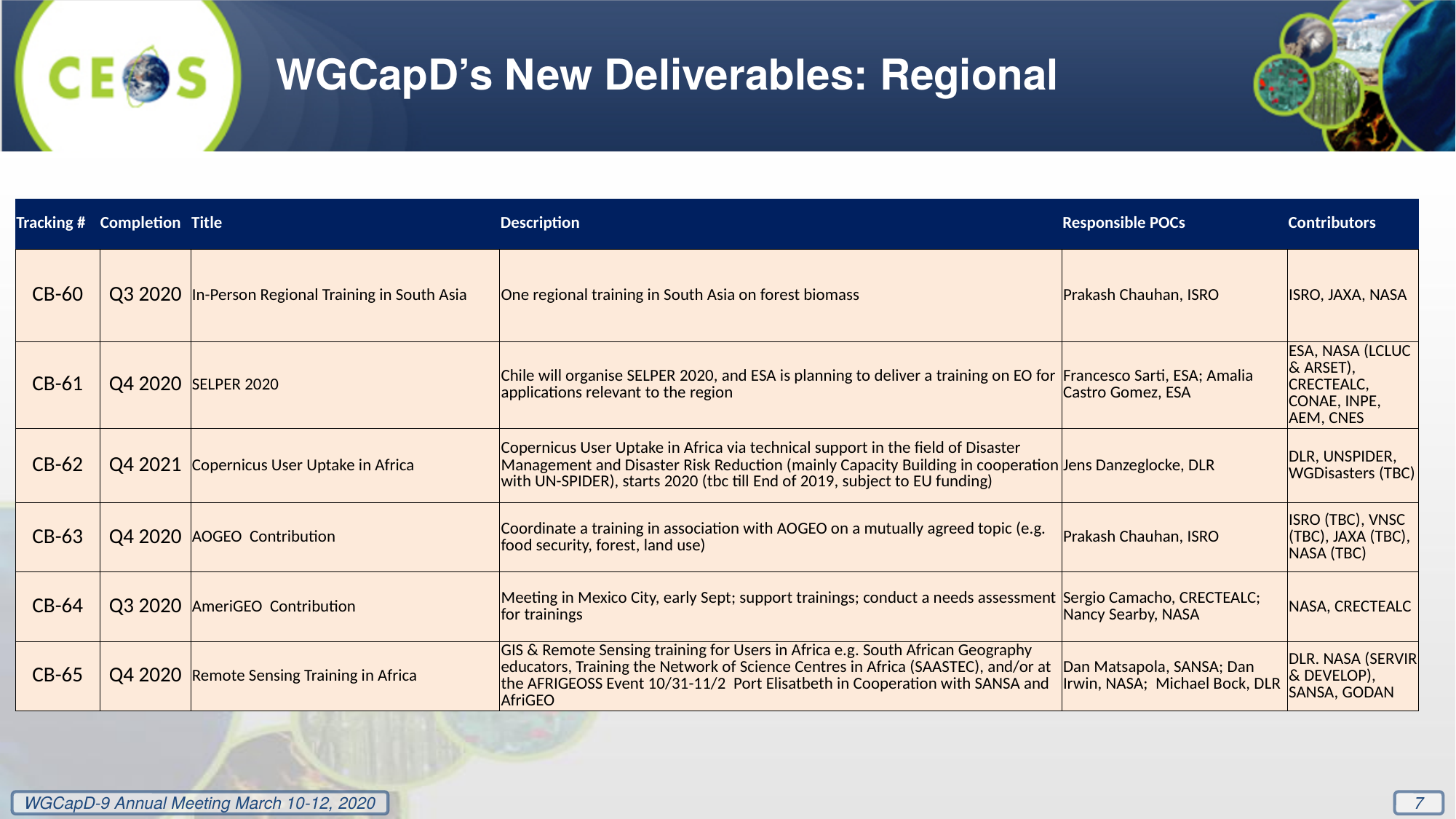

WGCapD’s New Deliverables: Regional
| Tracking # | Completion | Title | Description | Responsible POCs | Contributors |
| --- | --- | --- | --- | --- | --- |
| CB-60 | Q3 2020 | In-Person Regional Training in South Asia | One regional training in South Asia on forest biomass | Prakash Chauhan, ISRO | ISRO, JAXA, NASA |
| CB-61 | Q4 2020 | SELPER 2020 | Chile will organise SELPER 2020, and ESA is planning to deliver a training on EO for applications relevant to the region | Francesco Sarti, ESA; Amalia Castro Gomez, ESA | ESA, NASA (LCLUC & ARSET), CRECTEALC, CONAE, INPE, AEM, CNES |
| CB-62 | Q4 2021 | Copernicus User Uptake in Africa | Copernicus User Uptake in Africa via technical support in the field of Disaster Management and Disaster Risk Reduction (mainly Capacity Building in cooperation with UN-SPIDER), starts 2020 (tbc till End of 2019, subject to EU funding) | Jens Danzeglocke, DLR | DLR, UNSPIDER, WGDisasters (TBC) |
| CB-63 | Q4 2020 | AOGEO Contribution | Coordinate a training in association with AOGEO on a mutually agreed topic (e.g. food security, forest, land use) | Prakash Chauhan, ISRO | ISRO (TBC), VNSC (TBC), JAXA (TBC), NASA (TBC) |
| CB-64 | Q3 2020 | AmeriGEO Contribution | Meeting in Mexico City, early Sept; support trainings; conduct a needs assessment for trainings | Sergio Camacho, CRECTEALC; Nancy Searby, NASA | NASA, CRECTEALC |
| CB-65 | Q4 2020 | Remote Sensing Training in Africa | GIS & Remote Sensing training for Users in Africa e.g. South African Geography educators, Training the Network of Science Centres in Africa (SAASTEC), and/or at the AFRIGEOSS Event 10/31-11/2 Port Elisatbeth in Cooperation with SANSA and AfriGEO | Dan Matsapola, SANSA; Dan Irwin, NASA; Michael Bock, DLR | DLR. NASA (SERVIR & DEVELOP), SANSA, GODAN |
7